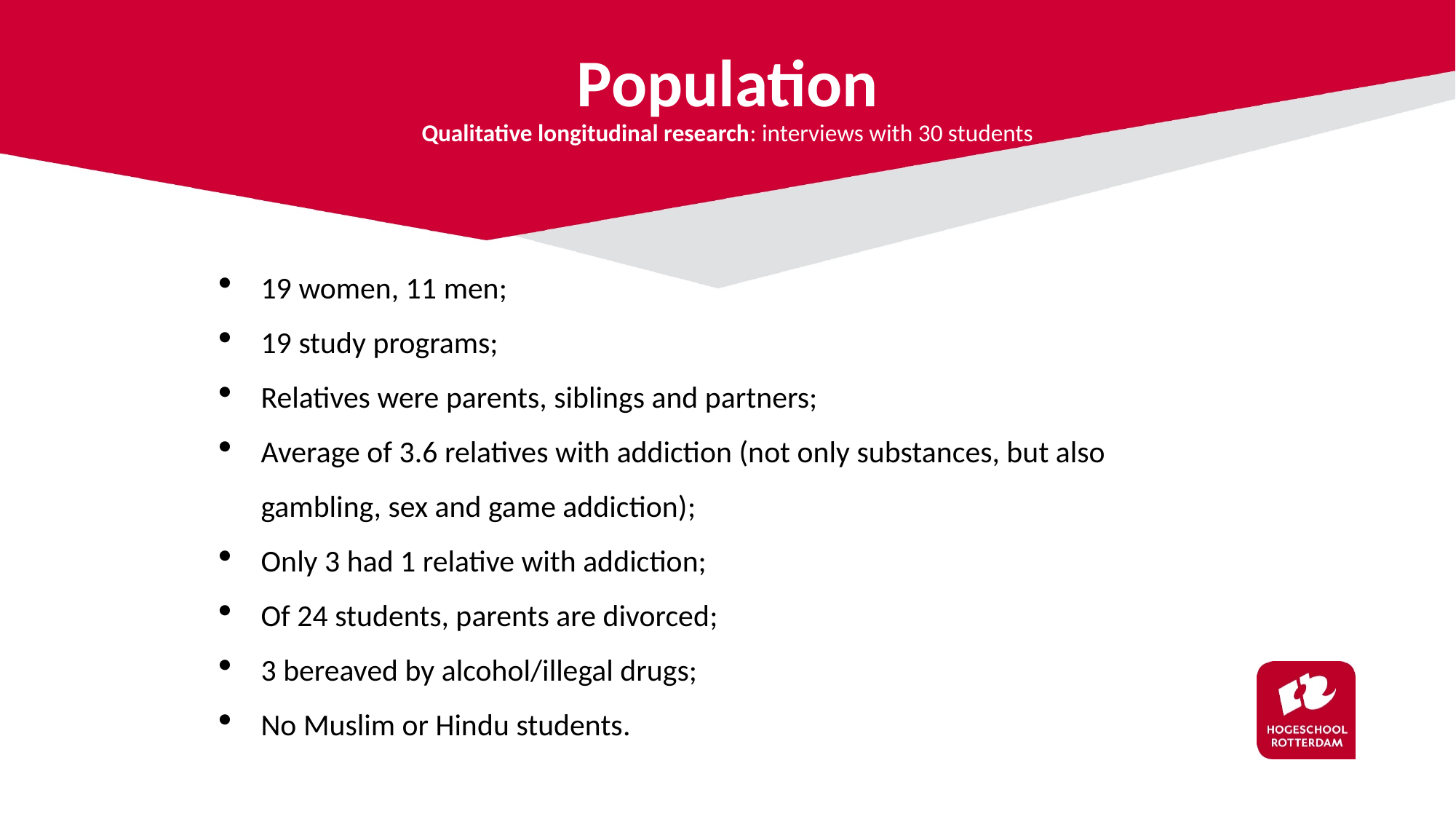

# Population Qualitative longitudinal research: interviews with 30 students
19 women, 11 men;
19 study programs;
Relatives were parents, siblings and partners;
Average of 3.6 relatives with addiction (not only substances, but also gambling, sex and game addiction);
Only 3 had 1 relative with addiction;
Of 24 students, parents are divorced;
3 bereaved by alcohol/illegal drugs;
No Muslim or Hindu students.